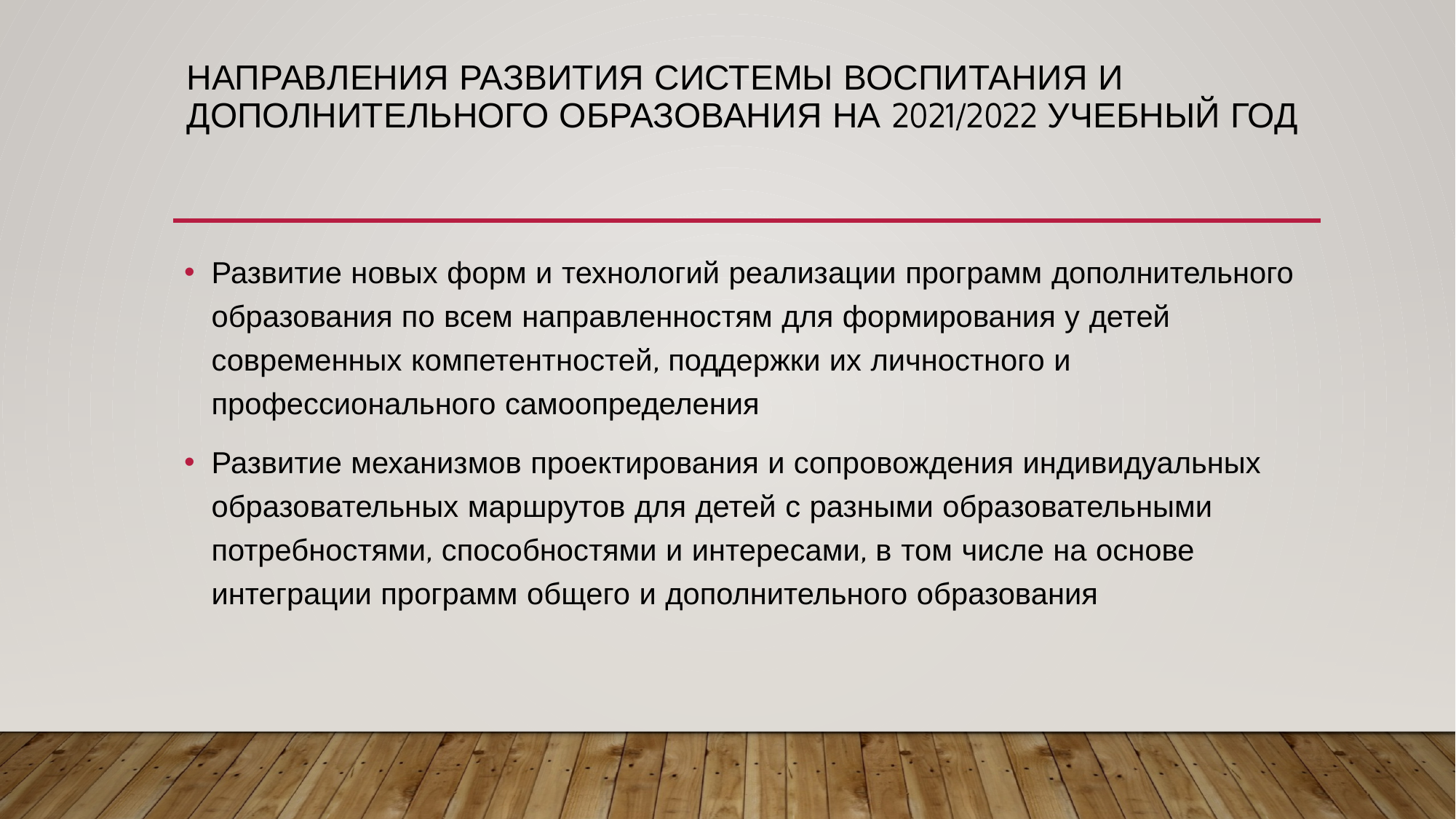

# Направления развития системы воспитания и дополнительного образования на 2021/2022 учебный год
Развитие новых форм и технологий реализации программ дополнительного образования по всем направленностям для формирования у детей современных компетентностей, поддержки их личностного и профессионального самоопределения
Развитие механизмов проектирования и сопровождения индивидуальных образовательных маршрутов для детей с разными образовательными потребностями, способностями и интересами, в том числе на основе интеграции программ общего и дополнительного образования